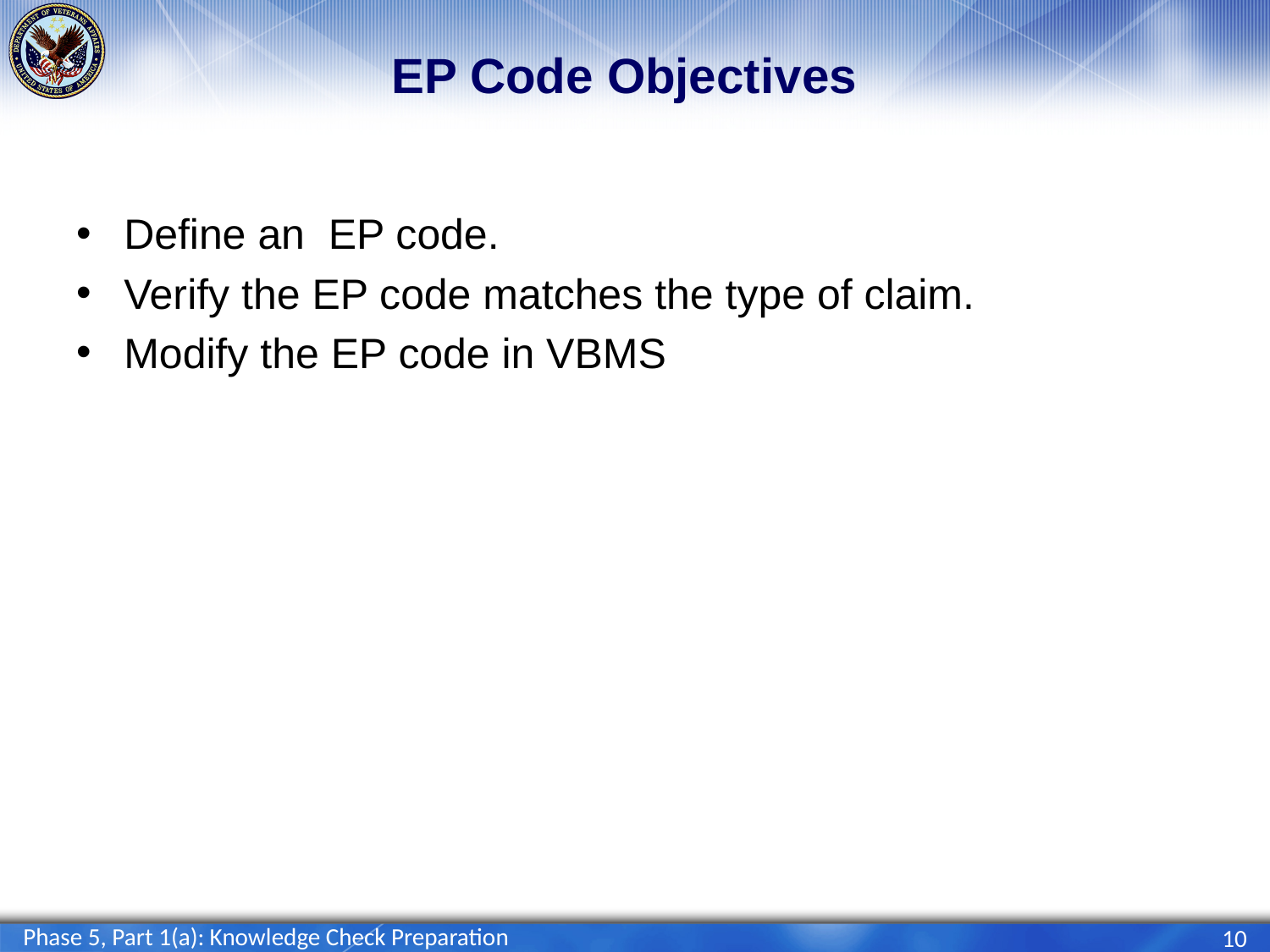

# EP Code Objectives
Define an  EP code.
Verify the EP code matches the type of claim.
Modify the EP code in VBMS

Phase 5, Part 1(a): Knowledge Check Preparation
10